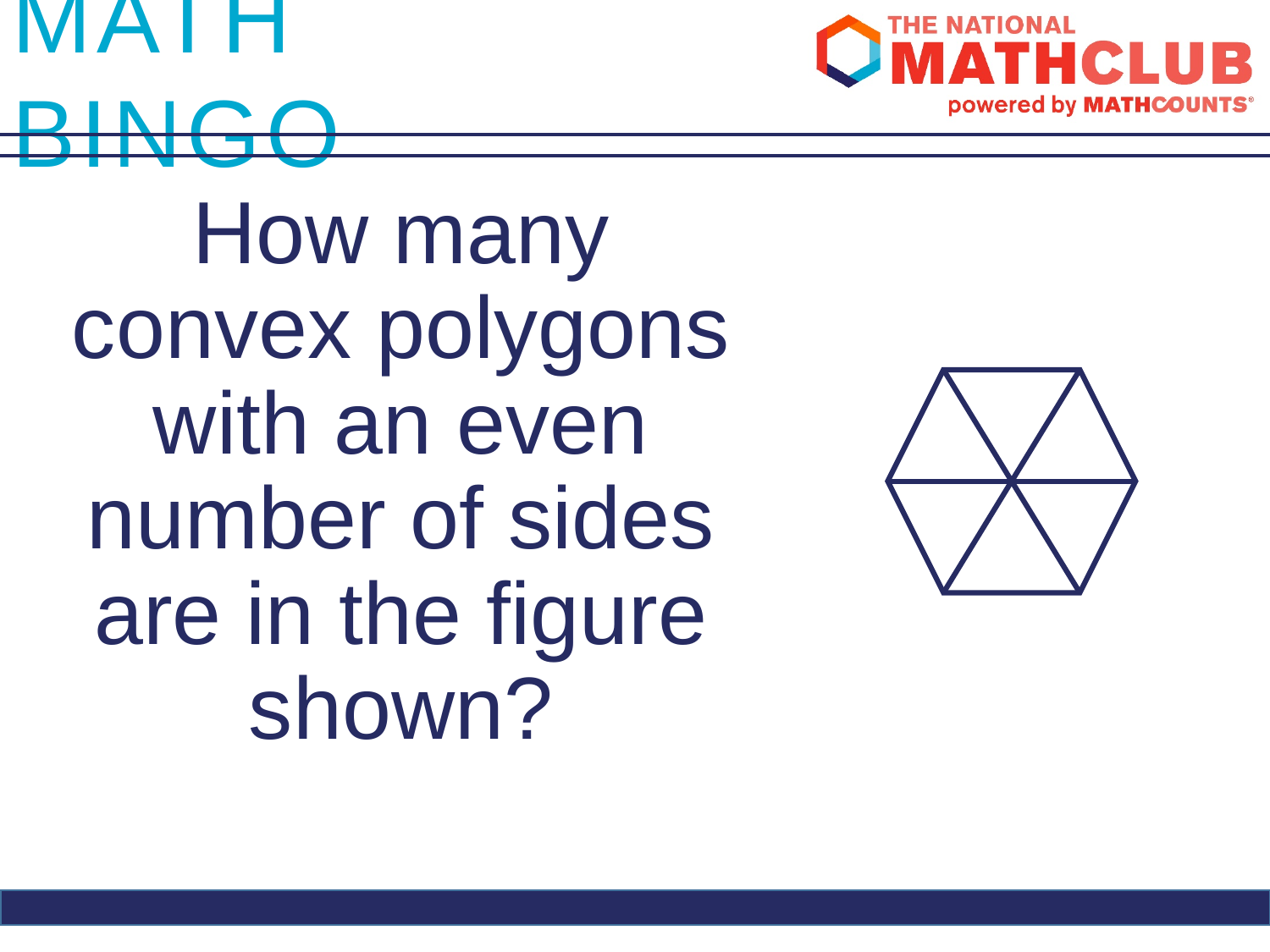

How many convex polygons with an even number of sides are in the figure shown?